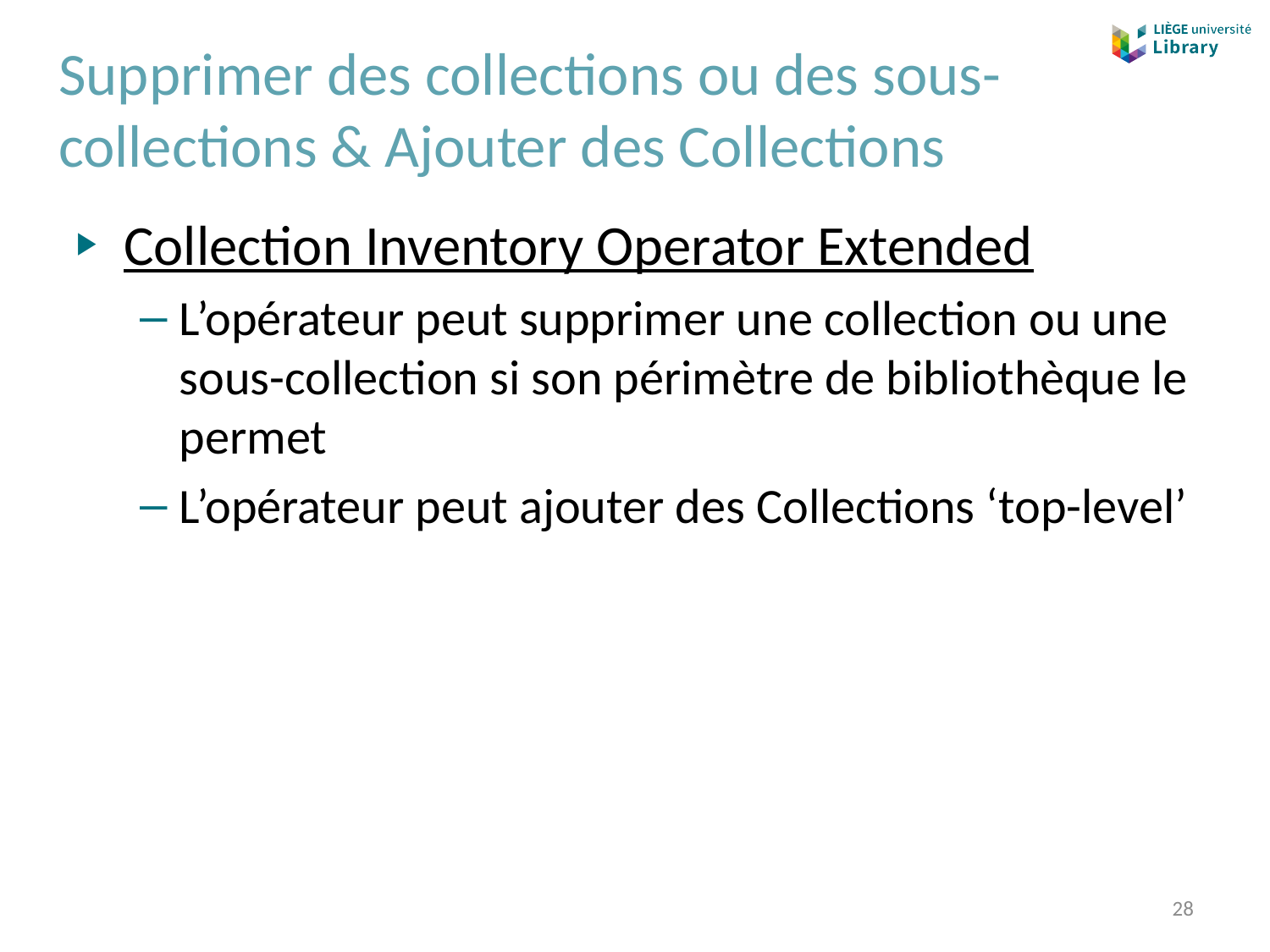

# Supprimer des collections ou des sous-collections & Ajouter des Collections
Collection Inventory Operator Extended
L’opérateur peut supprimer une collection ou une sous-collection si son périmètre de bibliothèque le permet
L’opérateur peut ajouter des Collections ‘top-level’
28